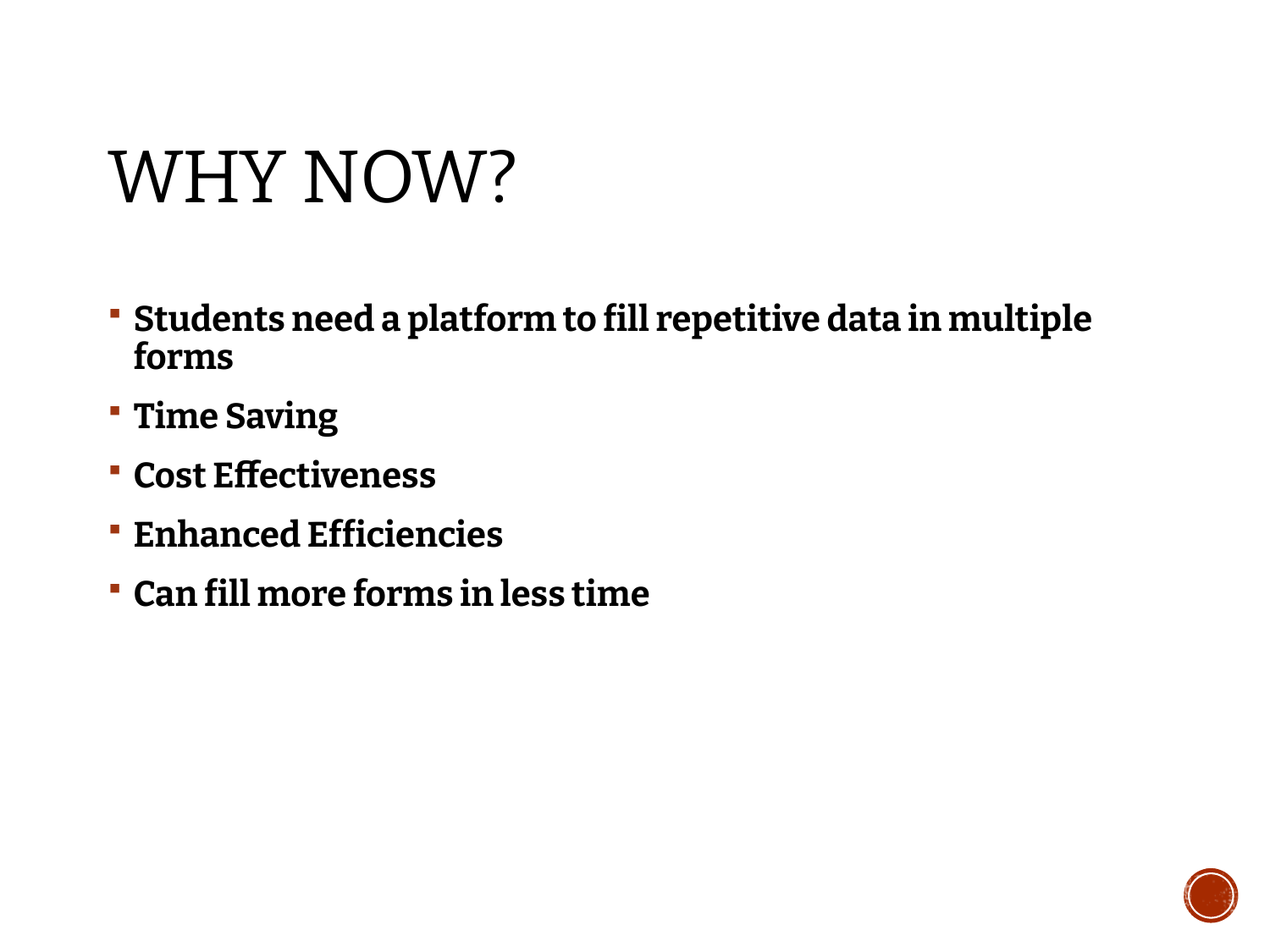

# Why now?
Students need a platform to fill repetitive data in multiple forms
Time Saving
Cost Effectiveness
Enhanced Efficiencies
Can fill more forms in less time